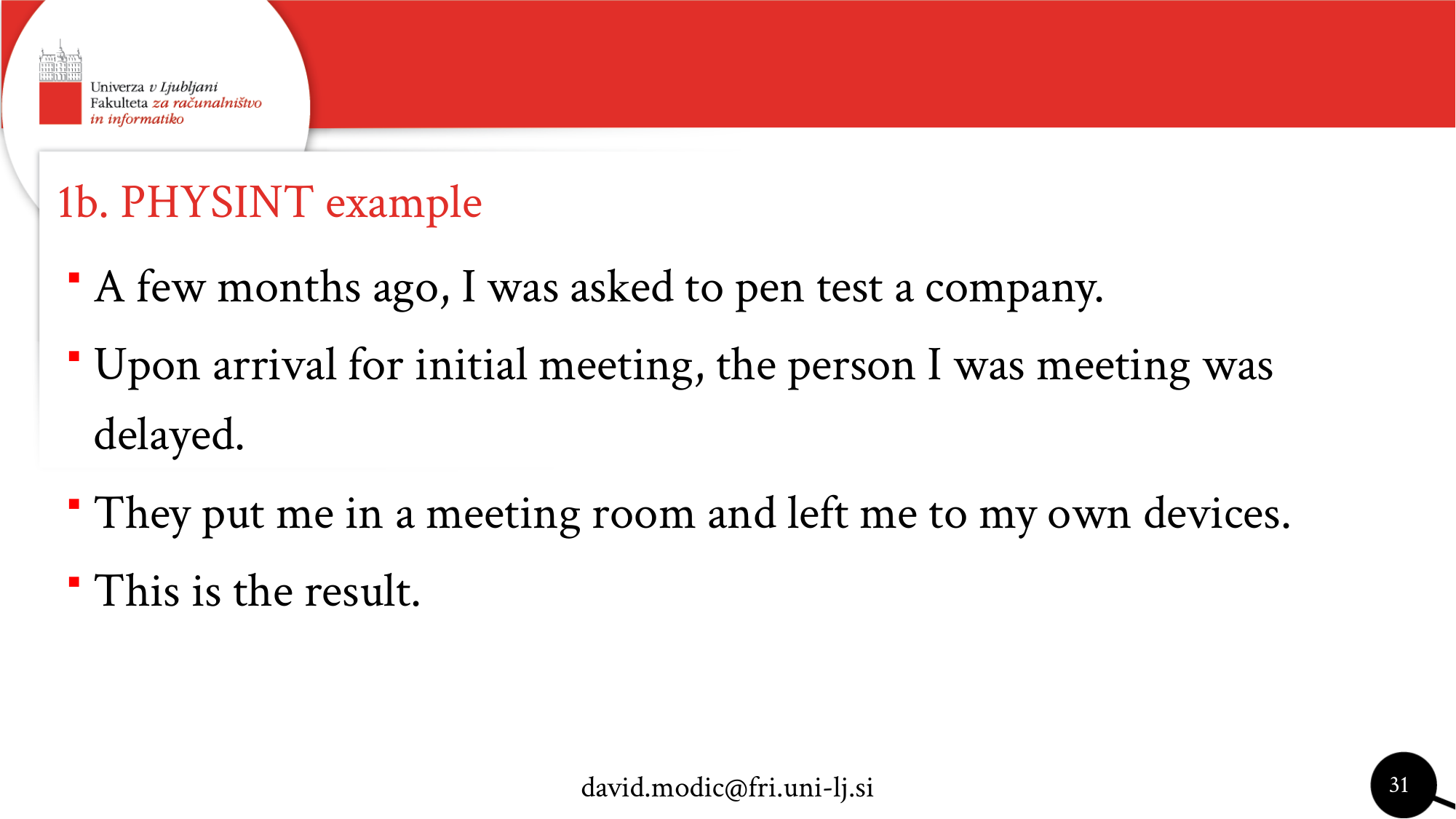

# 1b. PHYSINT example
A few months ago, I was asked to pen test a company.
Upon arrival for initial meeting, the person I was meeting was delayed.
They put me in a meeting room and left me to my own devices.
This is the result.
31
david.modic@fri.uni-lj.si